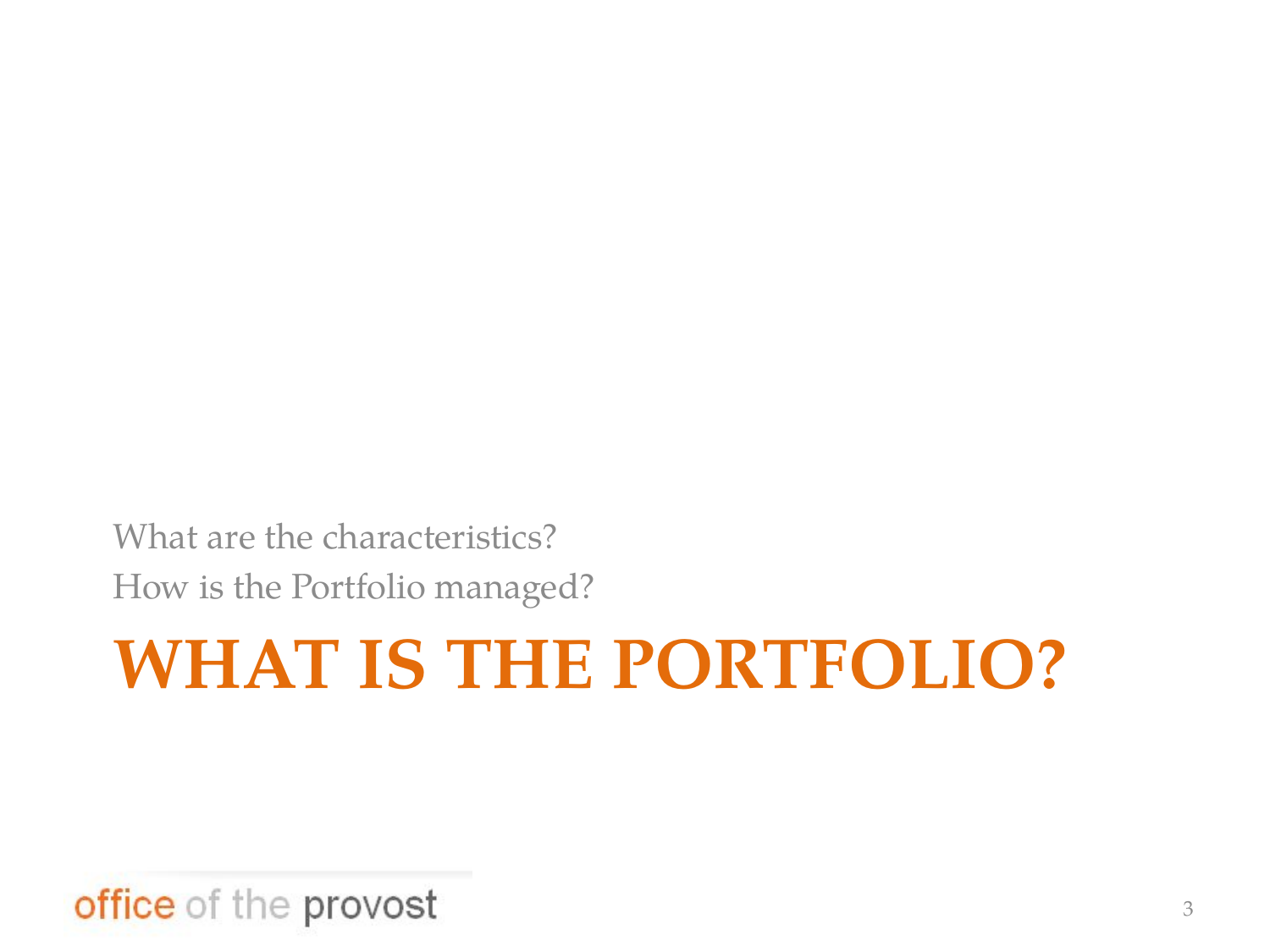

What are the characteristics?
How is the Portfolio managed?
# What is the Portfolio?
3